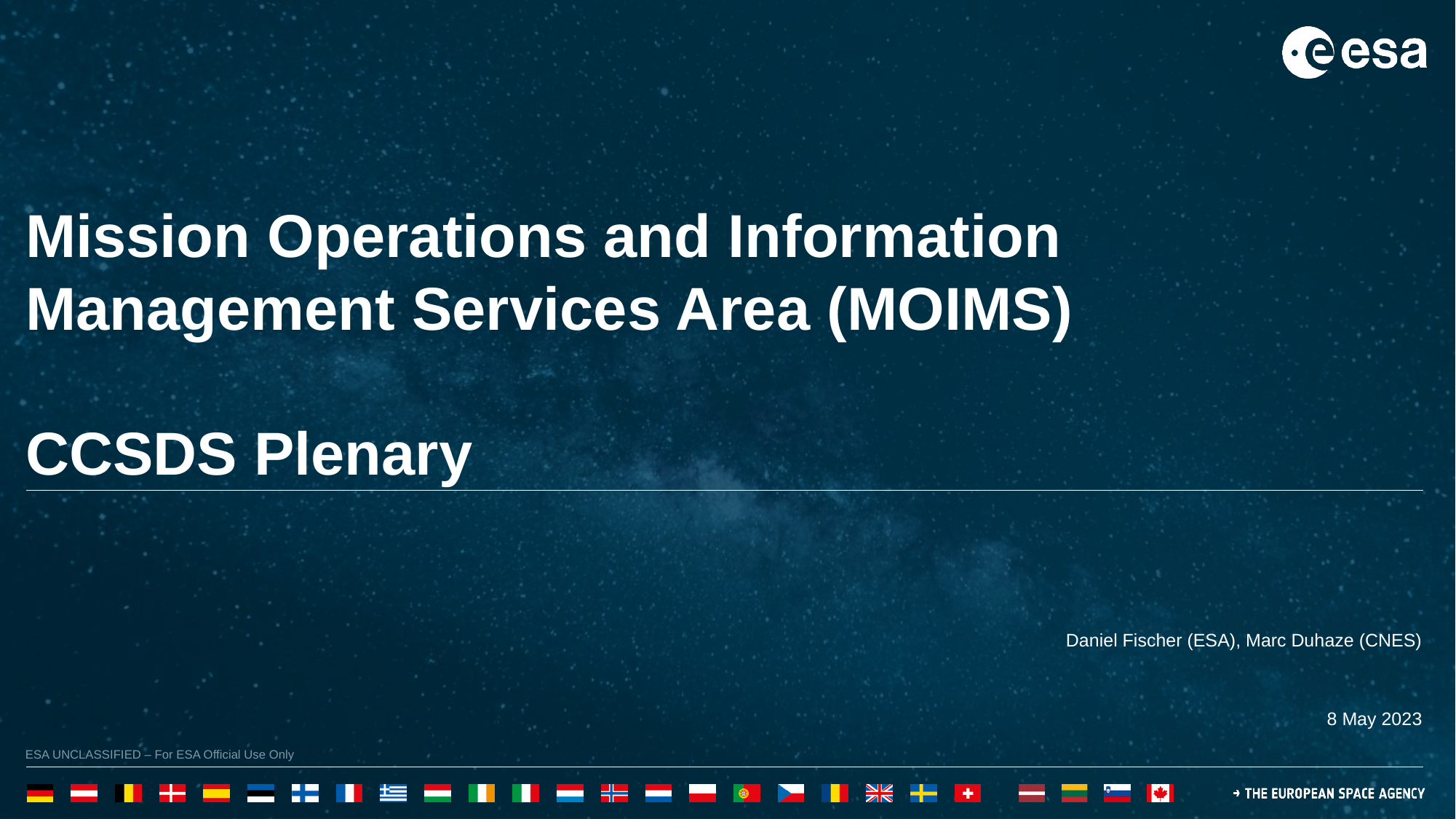

Mission Operations and Information Management Services Area (MOIMS)

CCSDS Plenary
Daniel Fischer (ESA), Marc Duhaze (CNES)

8 May 2023